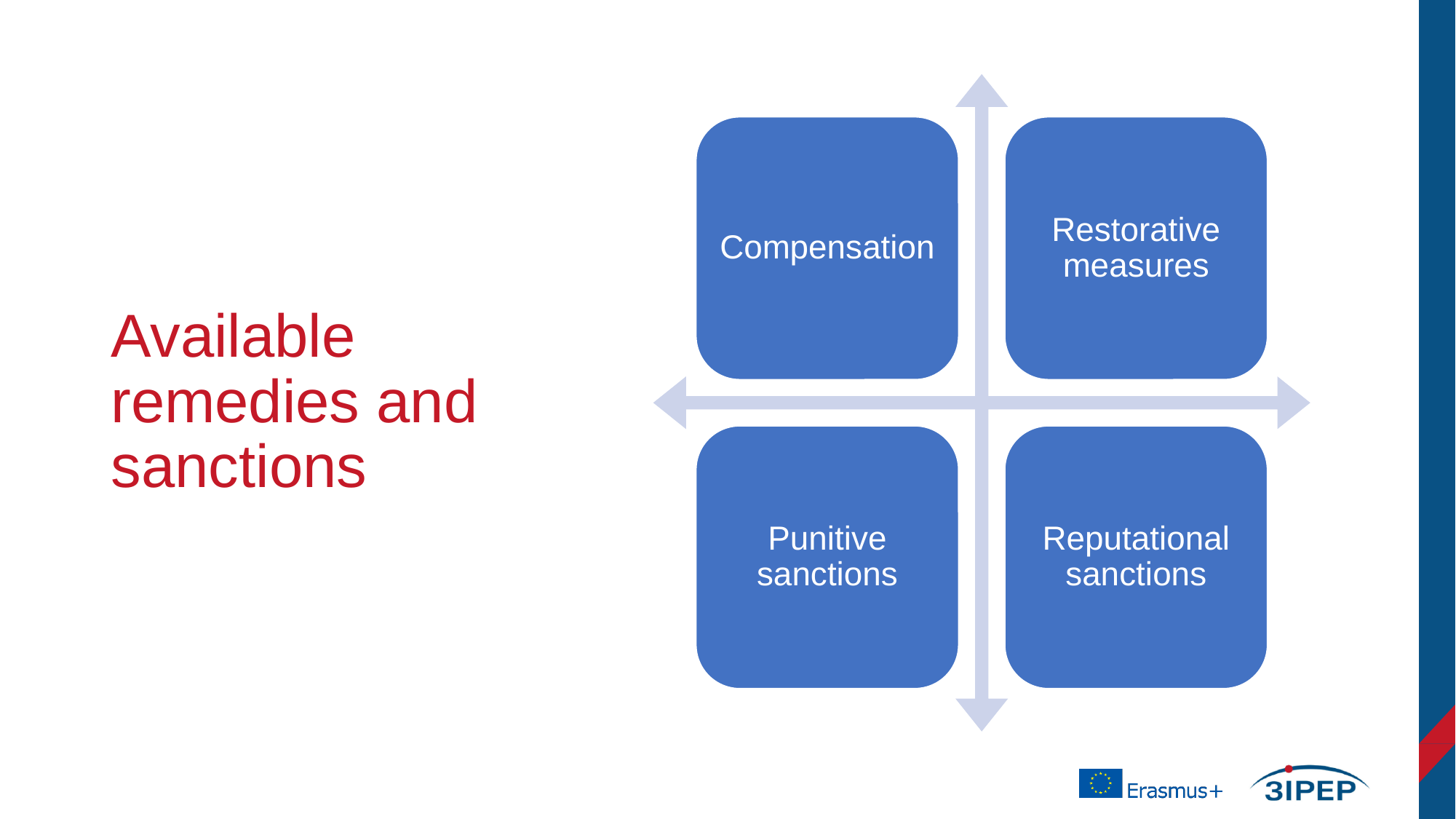

# Available remedies and sanctions

Compensation
Restorative measures

Punitive sanctions
Reputational sanctions